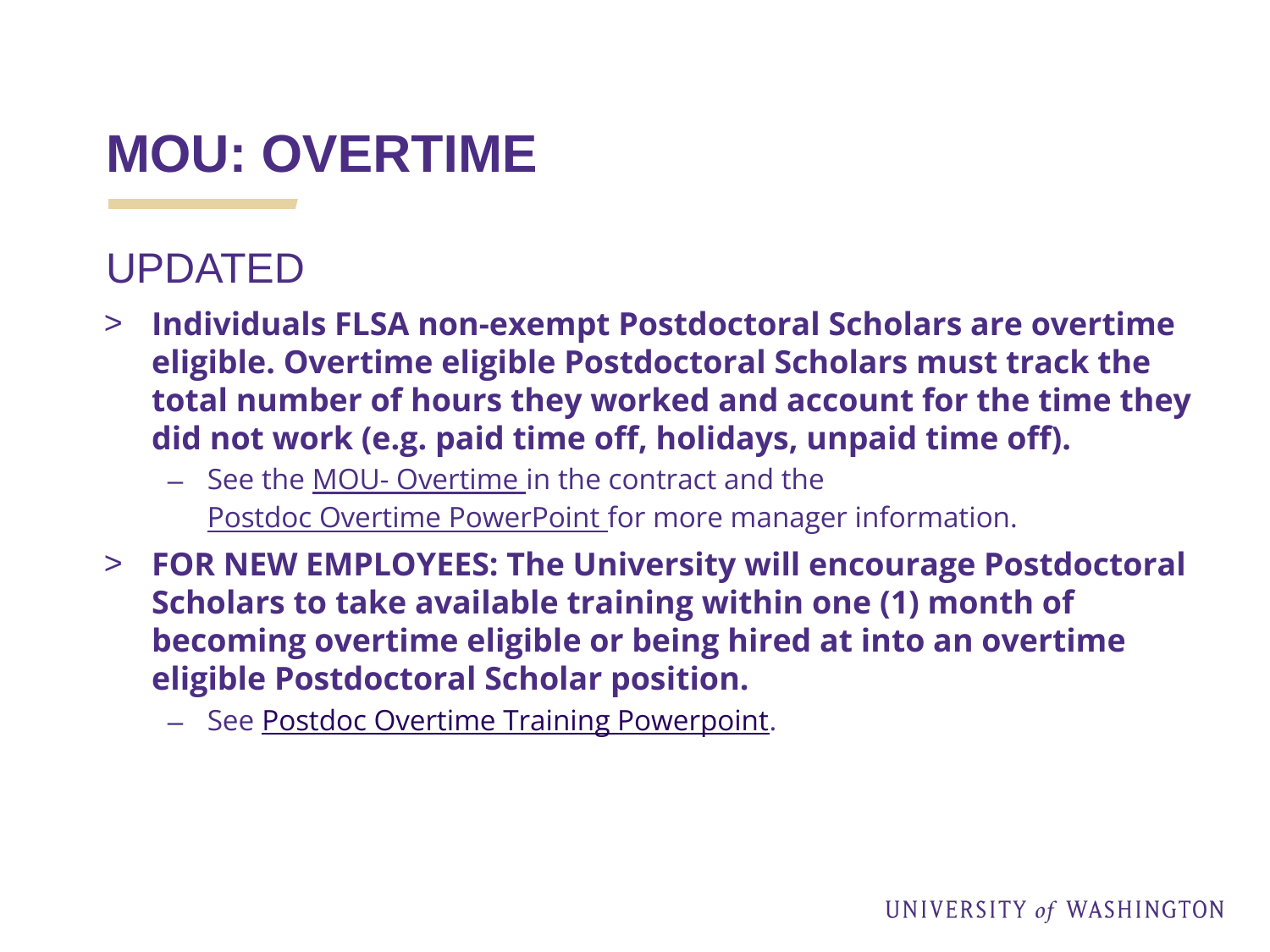

# MOU: OVERTIME
UPDATED
Individuals FLSA non-exempt Postdoctoral Scholars are overtime eligible. Overtime eligible Postdoctoral Scholars must track the total number of hours they worked and account for the time they did not work (e.g. paid time off, holidays, unpaid time off).
See the MOU- Overtime in the contract and the Postdoc Overtime PowerPoint for more manager information.
FOR NEW EMPLOYEES: The University will encourage Postdoctoral Scholars to take available training within one (1) month of becoming overtime eligible or being hired at into an overtime eligible Postdoctoral Scholar position.
See Postdoc Overtime Training Powerpoint.